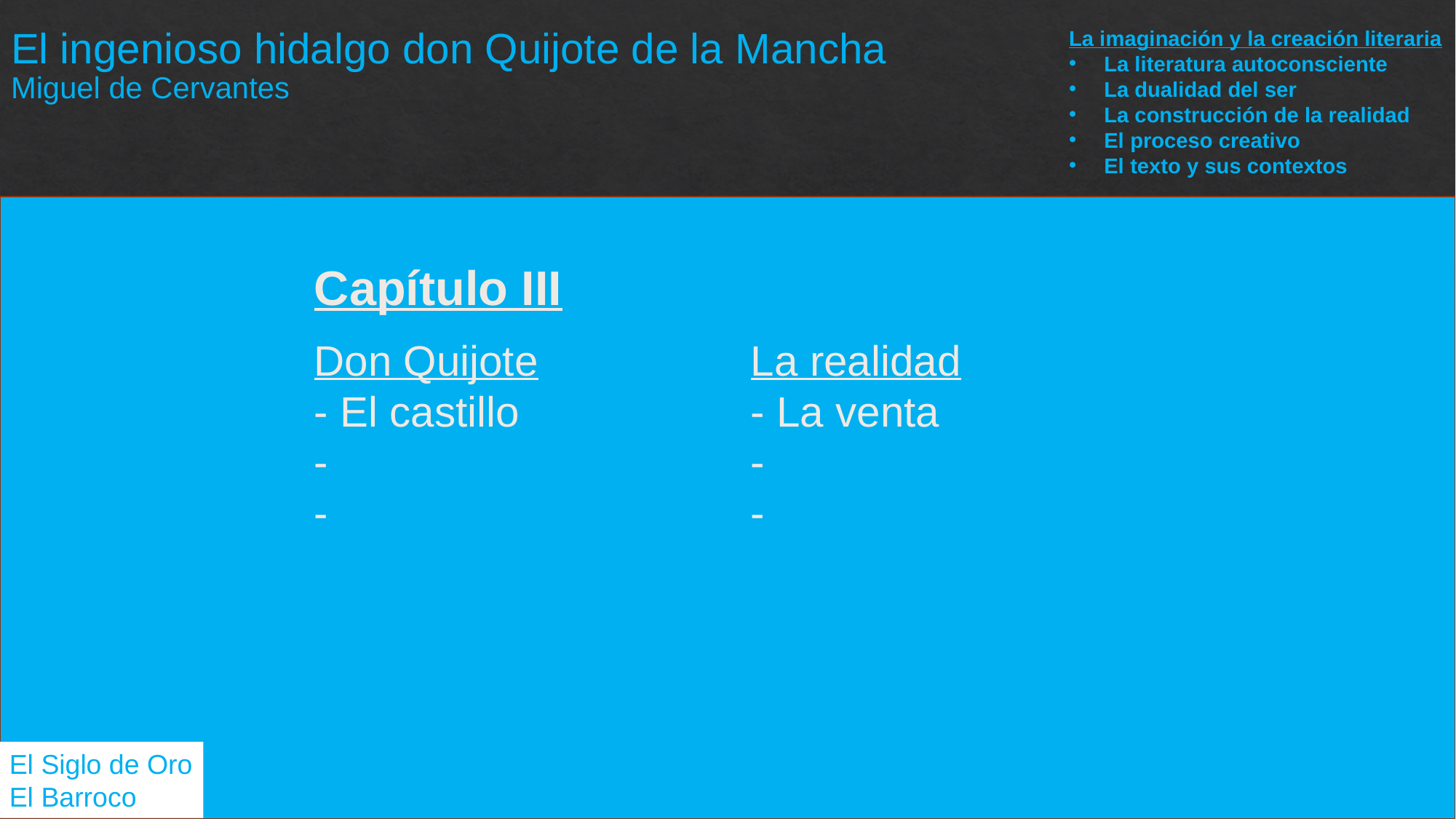

El ingenioso hidalgo don Quijote de la Mancha
Miguel de Cervantes
La imaginación y la creación literaria
La literatura autoconsciente
La dualidad del ser
La construcción de la realidad
El proceso creativo
El texto y sus contextos

Capítulo III

Don Quijote		La realidad
- El castillo			- La venta
- 				-
-				-

El Siglo de Oro
El Barroco